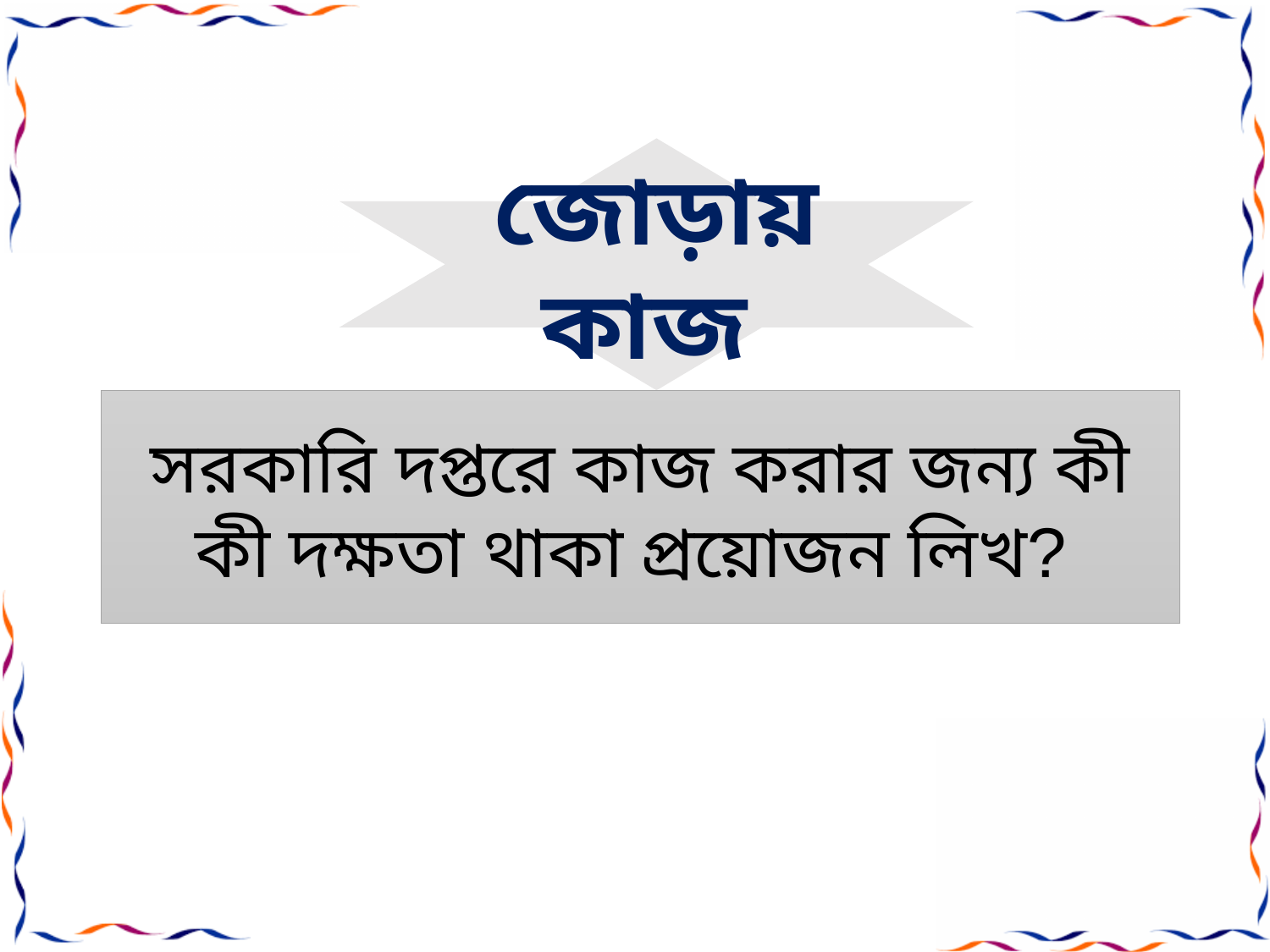

জোড়ায় কাজ
সরকারি দপ্তরে কাজ করার জন্য কী কী দক্ষতা থাকা প্রয়োজন লিখ?